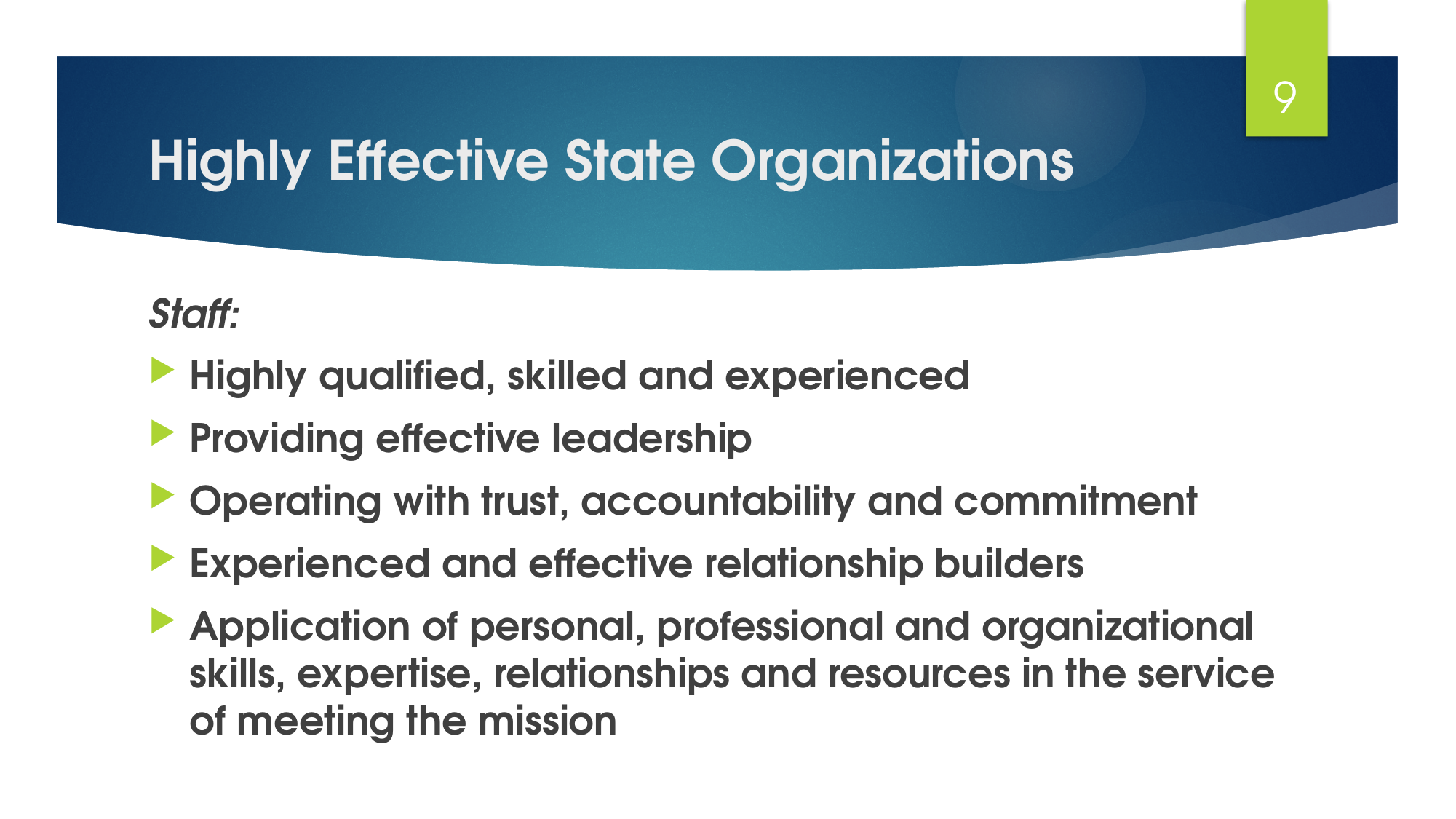

9
# Highly Effective State Organizations
Staff:
Highly qualified, skilled and experienced
Providing effective leadership
Operating with trust, accountability and commitment
Experienced and effective relationship builders
Application of personal, professional and organizational skills, expertise, relationships and resources in the service of meeting the mission